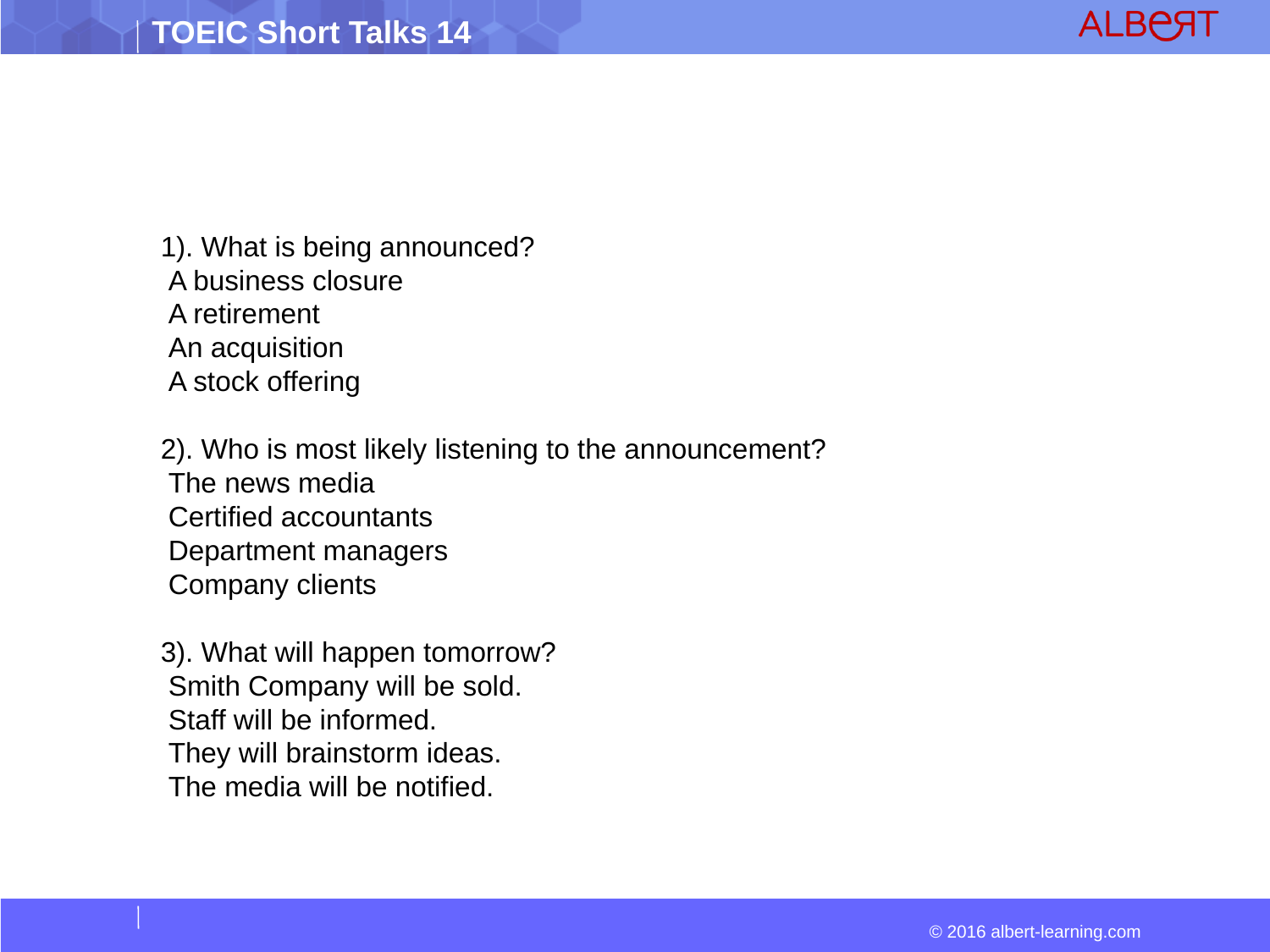

1). What is being announced?
 A business closure
 A retirement
 An acquisition
 A stock offering
2). Who is most likely listening to the announcement?
 The news media
 Certified accountants
 Department managers
 Company clients
3). What will happen tomorrow?
 Smith Company will be sold.
 Staff will be informed.
 They will brainstorm ideas.
 The media will be notified.